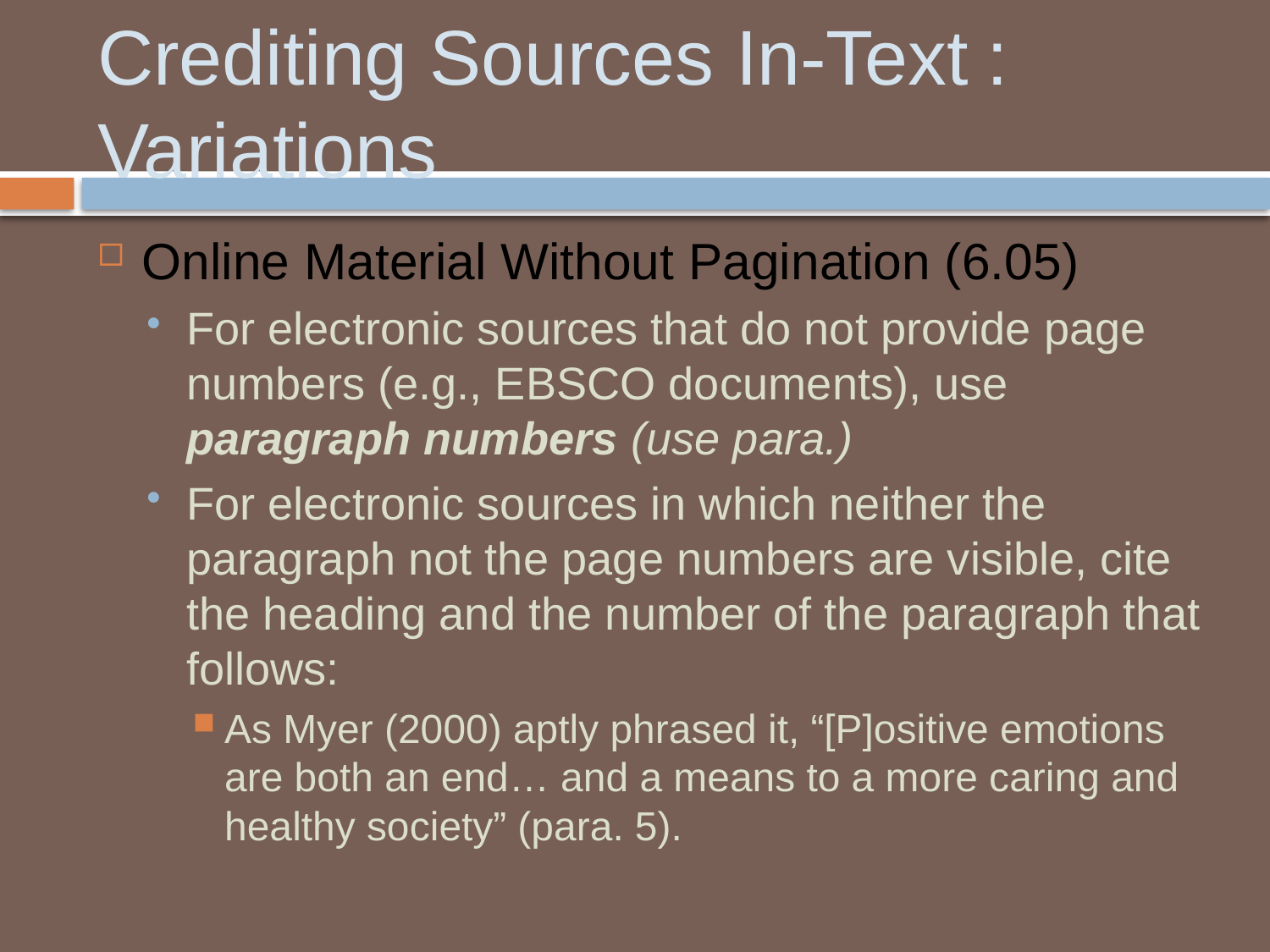

# Crediting Sources In-Text	: Variations
Online Material Without Pagination (6.05)
For electronic sources that do not provide page numbers (e.g., EBSCO documents), use paragraph numbers (use para.)
For electronic sources in which neither the paragraph not the page numbers are visible, cite the heading and the number of the paragraph that follows:
As Myer (2000) aptly phrased it, “[P]ositive emotions are both an end… and a means to a more caring and healthy society” (para. 5).